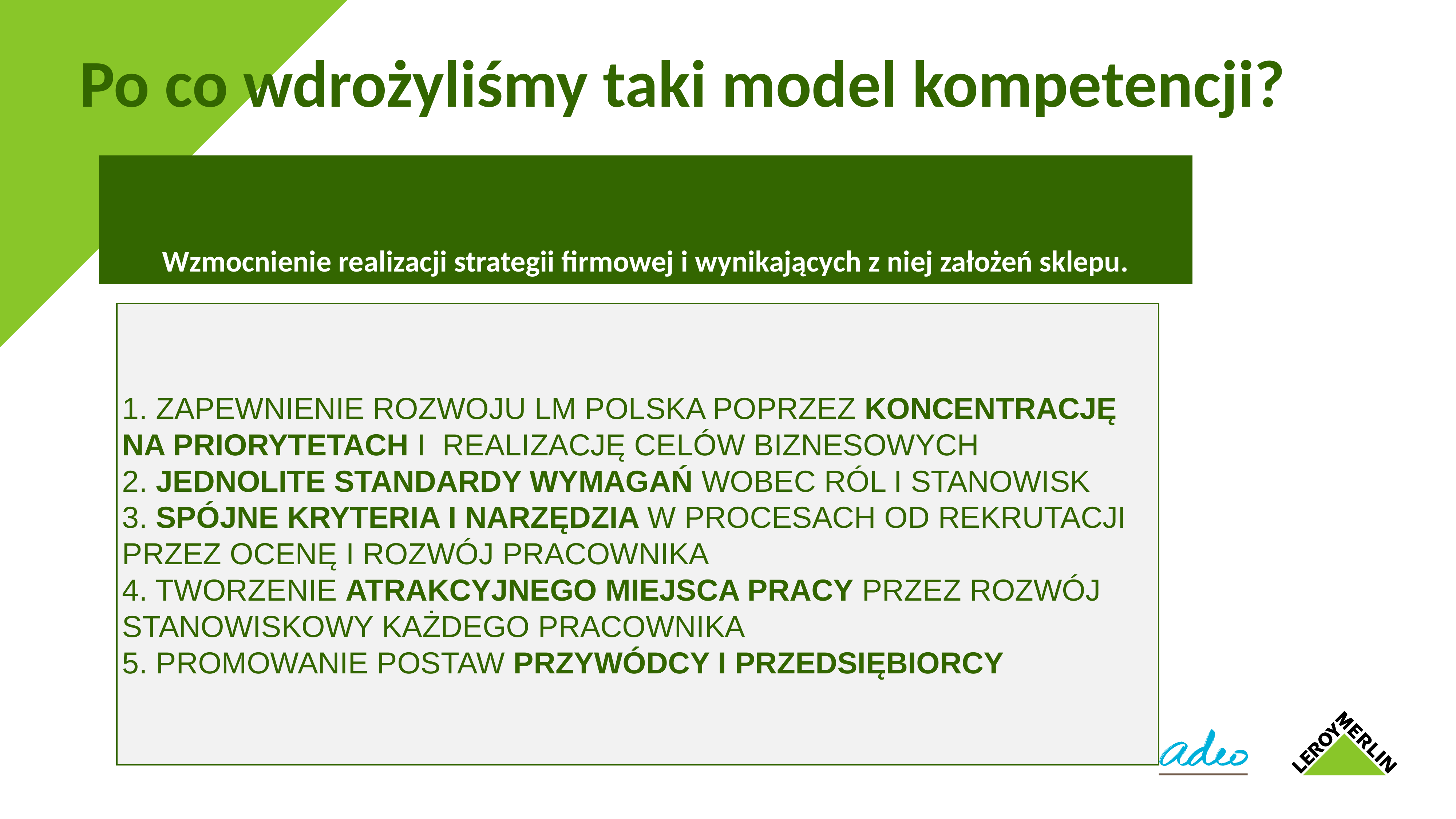

Po co wdrożyliśmy taki model kompetencji?

Wzmocnienie realizacji strategii firmowej i wynikających z niej założeń sklepu.

1. Zapewnienie rozwoju LM Polska poprzez koncentrację na priorytetach i  realizację celów biznesowych
2. Jednolite standardy wymagań wobec ról i stanowisk
3. Spójne kryteria i narzędzia w procesach od rekrutacji przez ocenę i rozwój pracownika
4. Tworzenie atrakcyjnego miejsca pracy przez rozwój stanowiskowy każdego pracownika
5. Promowanie postaw Przywódcy i Przedsiębiorcy